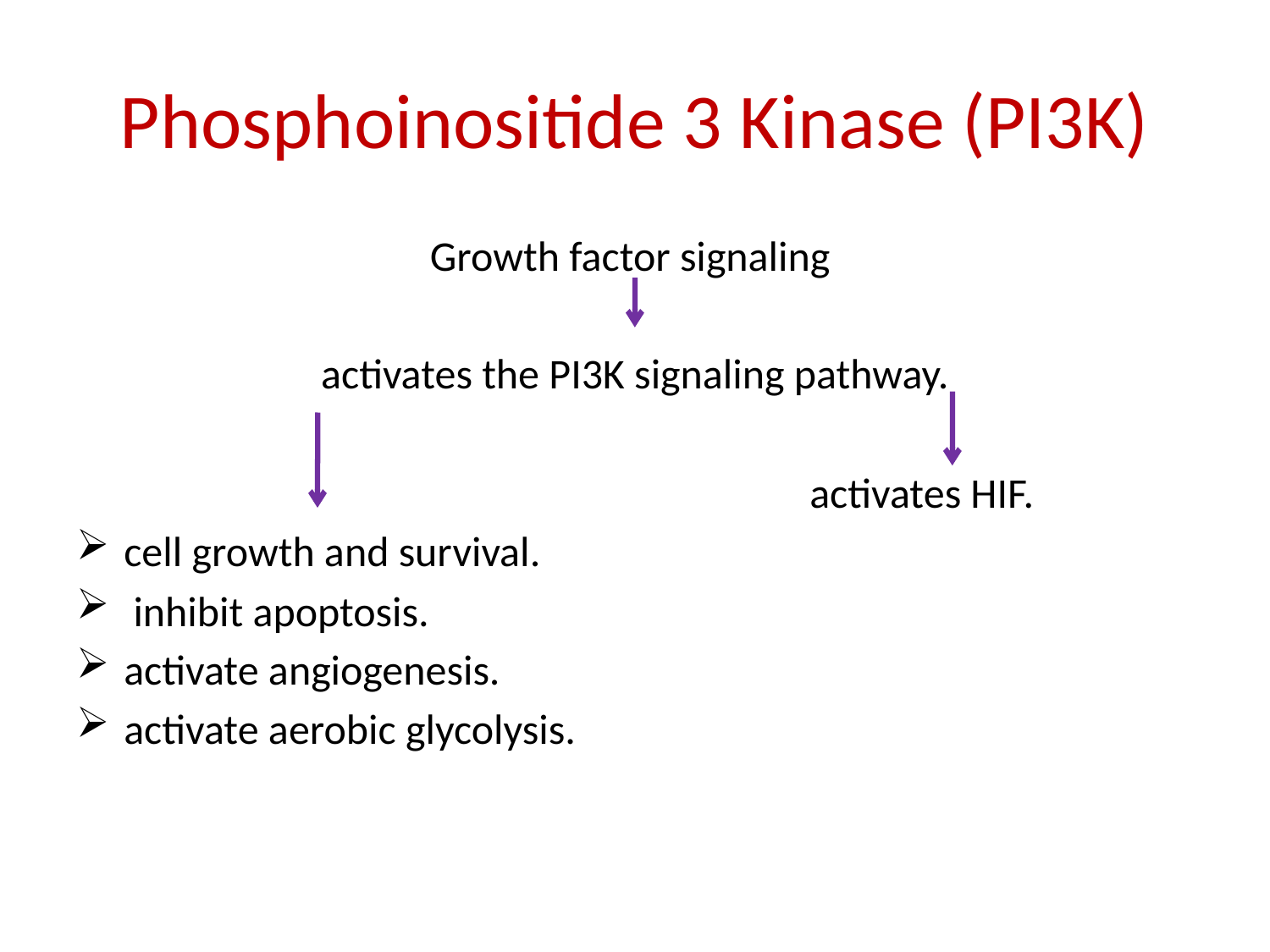

# Phosphoinositide 3 Kinase (PI3K)
Growth factor signaling

activates the PI3K signaling pathway.

                                                                             activates HIF.
cell growth and survival.
 inhibit apoptosis.
activate angiogenesis.
activate aerobic glycolysis.